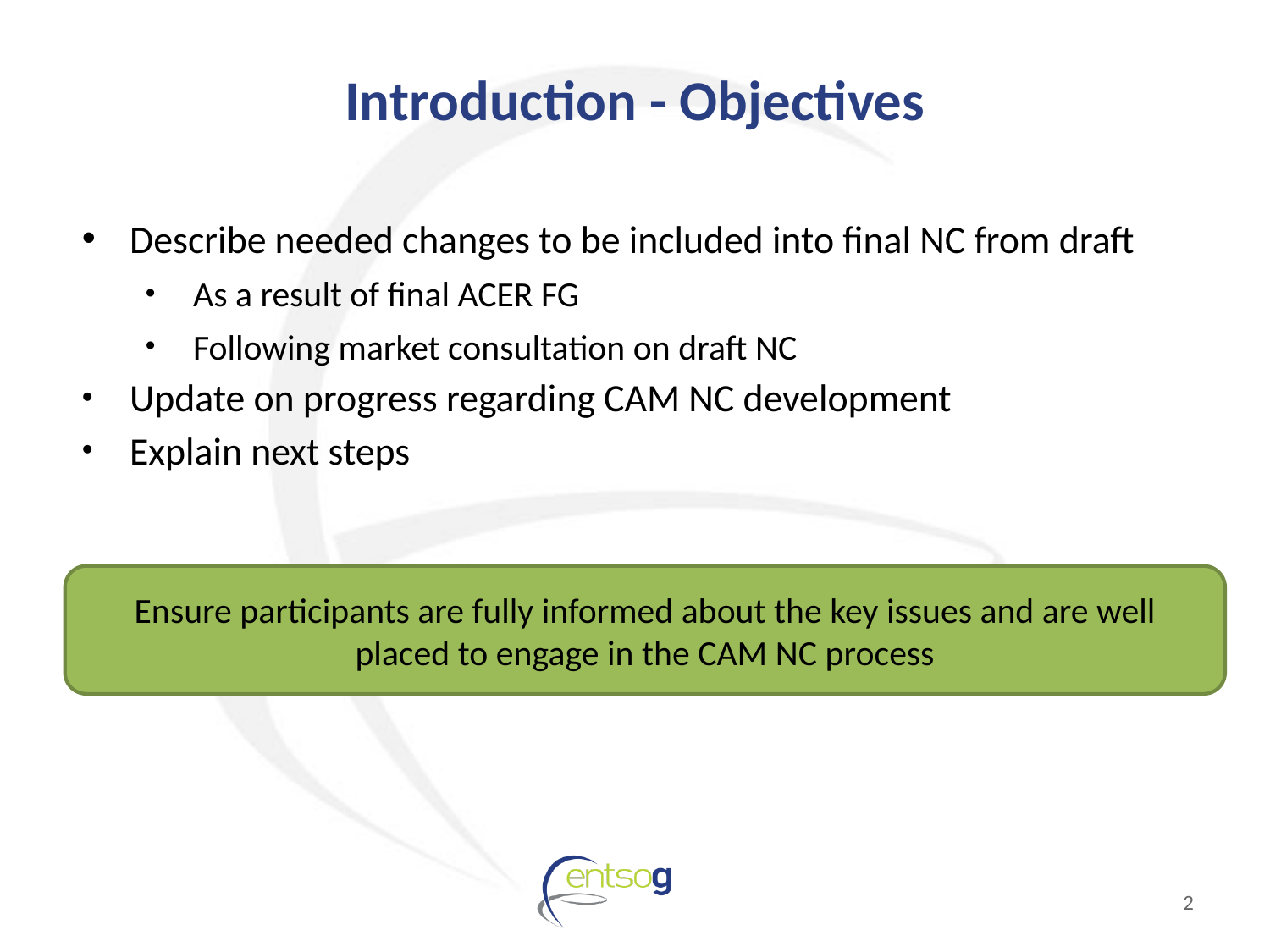

# Introduction - Objectives
Describe needed changes to be included into final NC from draft
As a result of final ACER FG
Following market consultation on draft NC
Update on progress regarding CAM NC development
Explain next steps

Ensure participants are fully informed about the key issues and are well placed to engage in the CAM NC process
2